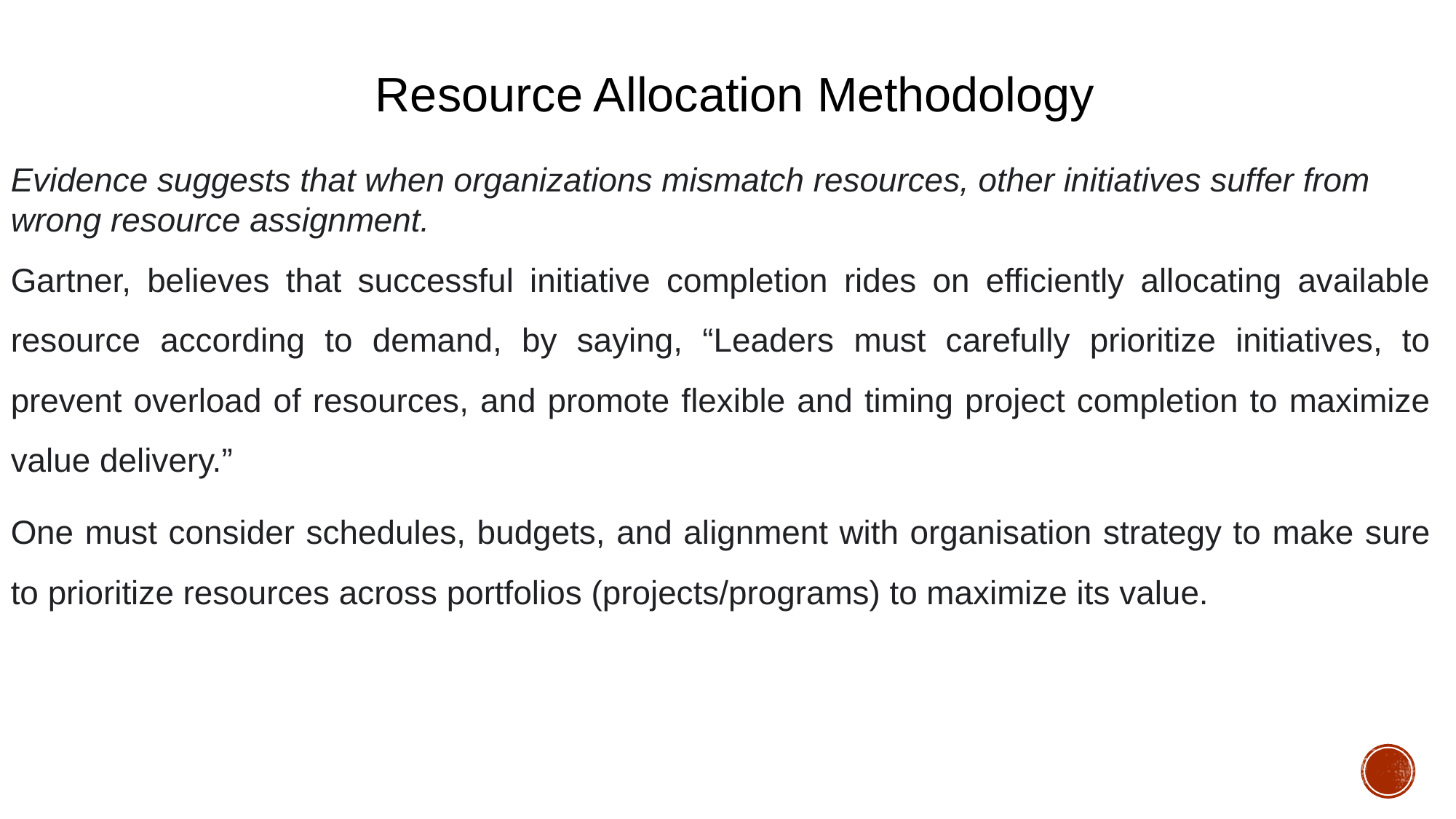

Resource Allocation Methodology
Evidence suggests that when organizations mismatch resources, other initiatives suffer from wrong resource assignment.
Gartner, believes that successful initiative completion rides on efficiently allocating available resource according to demand, by saying, “Leaders must carefully prioritize initiatives, to prevent overload of resources, and promote flexible and timing project completion to maximize value delivery.”
One must consider schedules, budgets, and alignment with organisation strategy to make sure to prioritize resources across portfolios (projects/programs) to maximize its value.